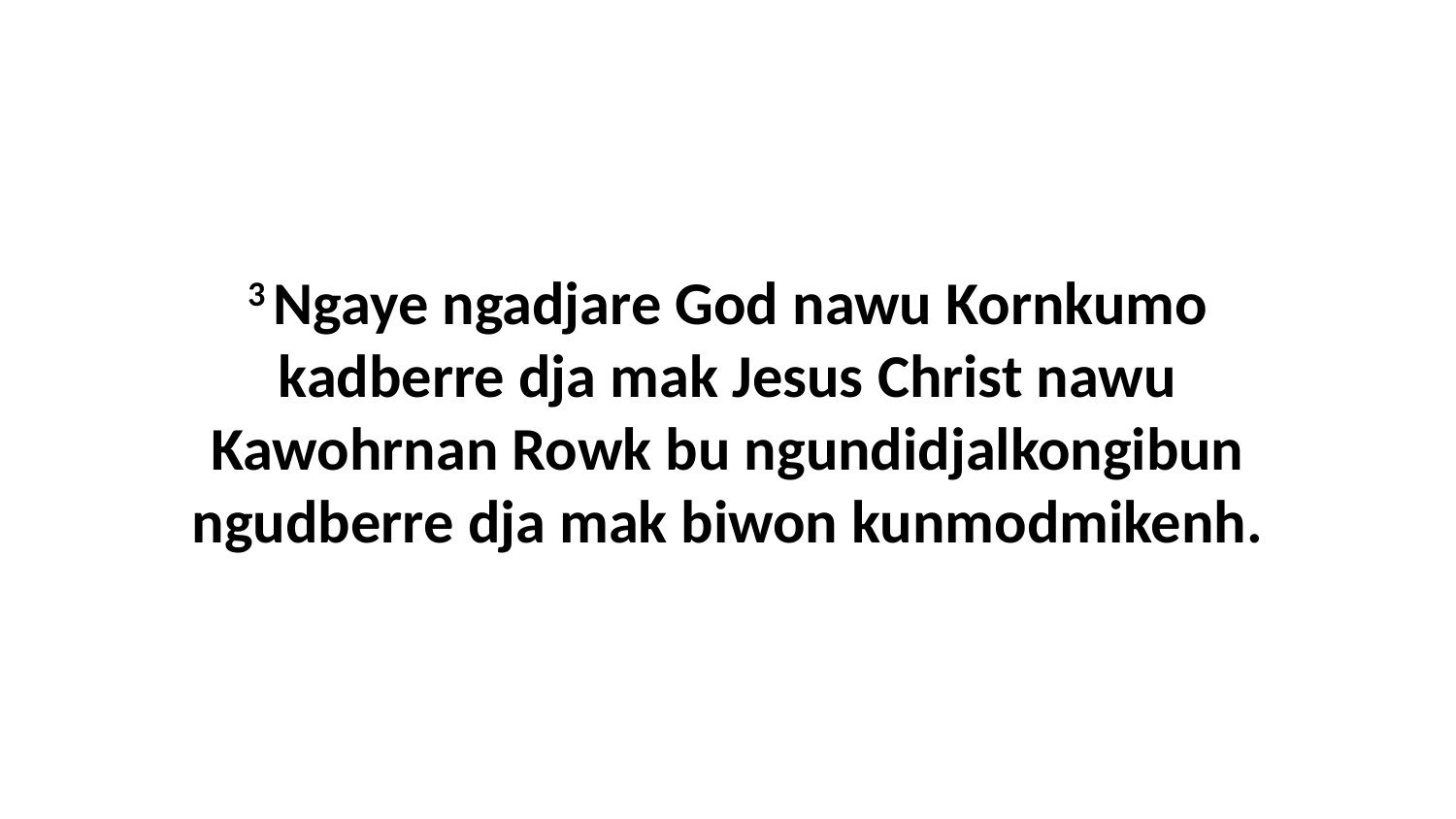

3 Ngaye ngadjare God nawu Kornkumo kadberre dja mak Jesus Christ nawu Kawohrnan Rowk bu ngundidjalkongibun ngudberre dja mak biwon kunmodmikenh.